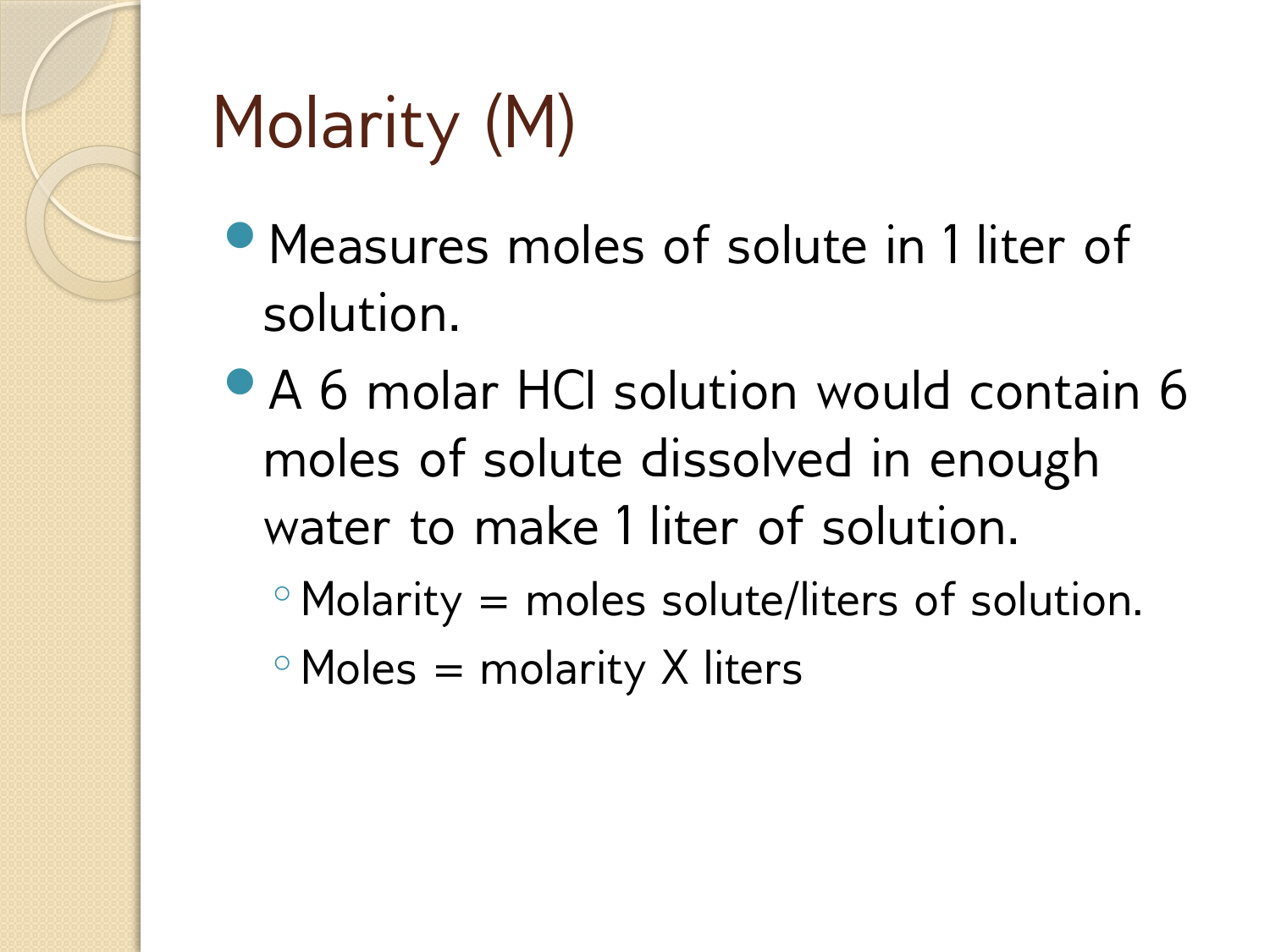

# Molarity (M)
Measures moles of solute in 1 liter of solution.
A 6 molar HCl solution would contain 6 moles of solute dissolved in enough water to make 1 liter of solution.
Molarity = moles solute/liters of solution.
Moles = molarity X liters